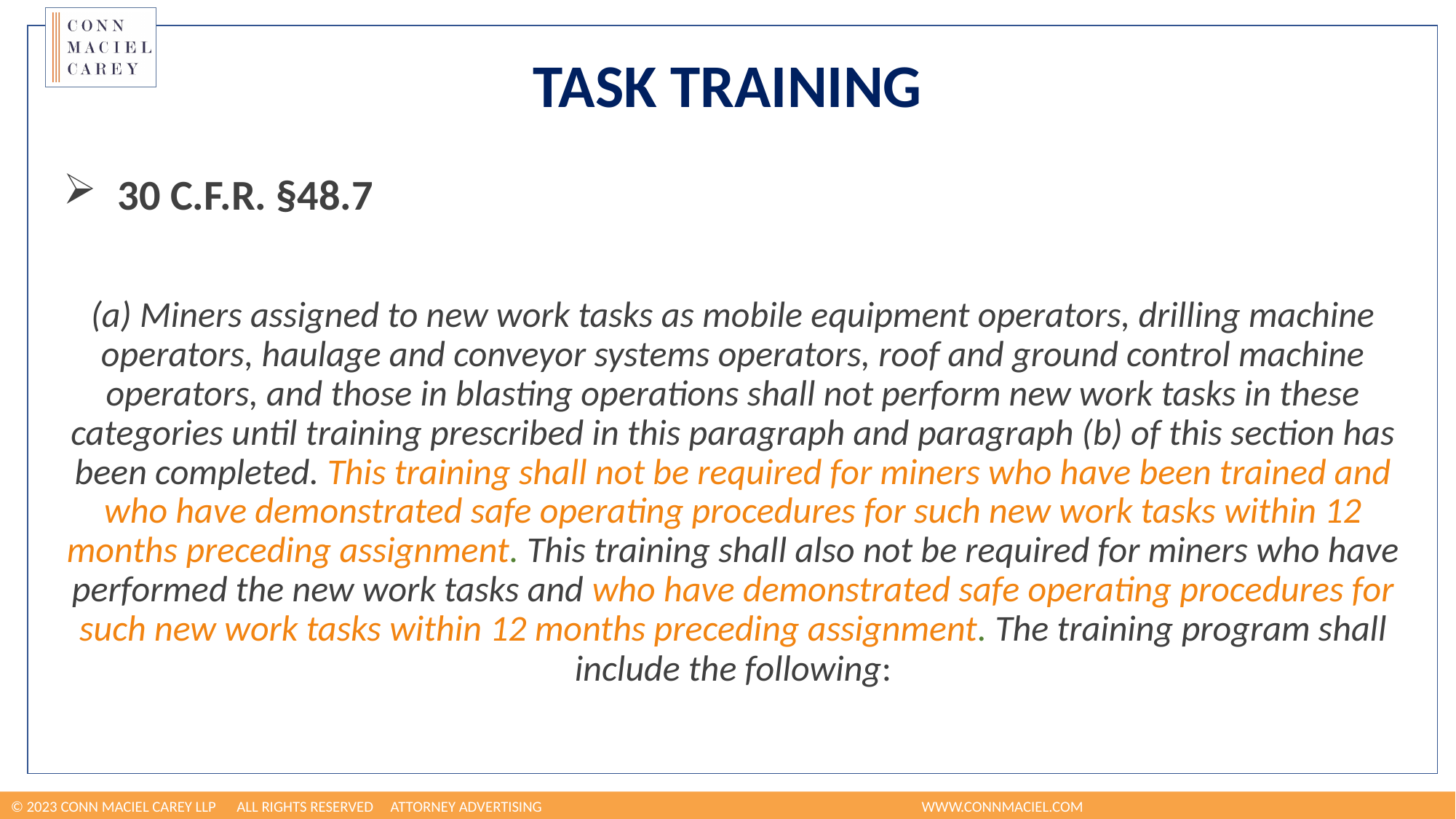

# Task Training
30 C.F.R. §48.7

(a) Miners assigned to new work tasks as mobile equipment operators, drilling machine operators, haulage and conveyor systems operators, roof and ground control machine operators, and those in blasting operations shall not perform new work tasks in these categories until training prescribed in this paragraph and paragraph (b) of this section has been completed. This training shall not be required for miners who have been trained and who have demonstrated safe operating procedures for such new work tasks within 12 months preceding assignment. This training shall also not be required for miners who have performed the new work tasks and who have demonstrated safe operating procedures for such new work tasks within 12 months preceding assignment. The training program shall include the following: